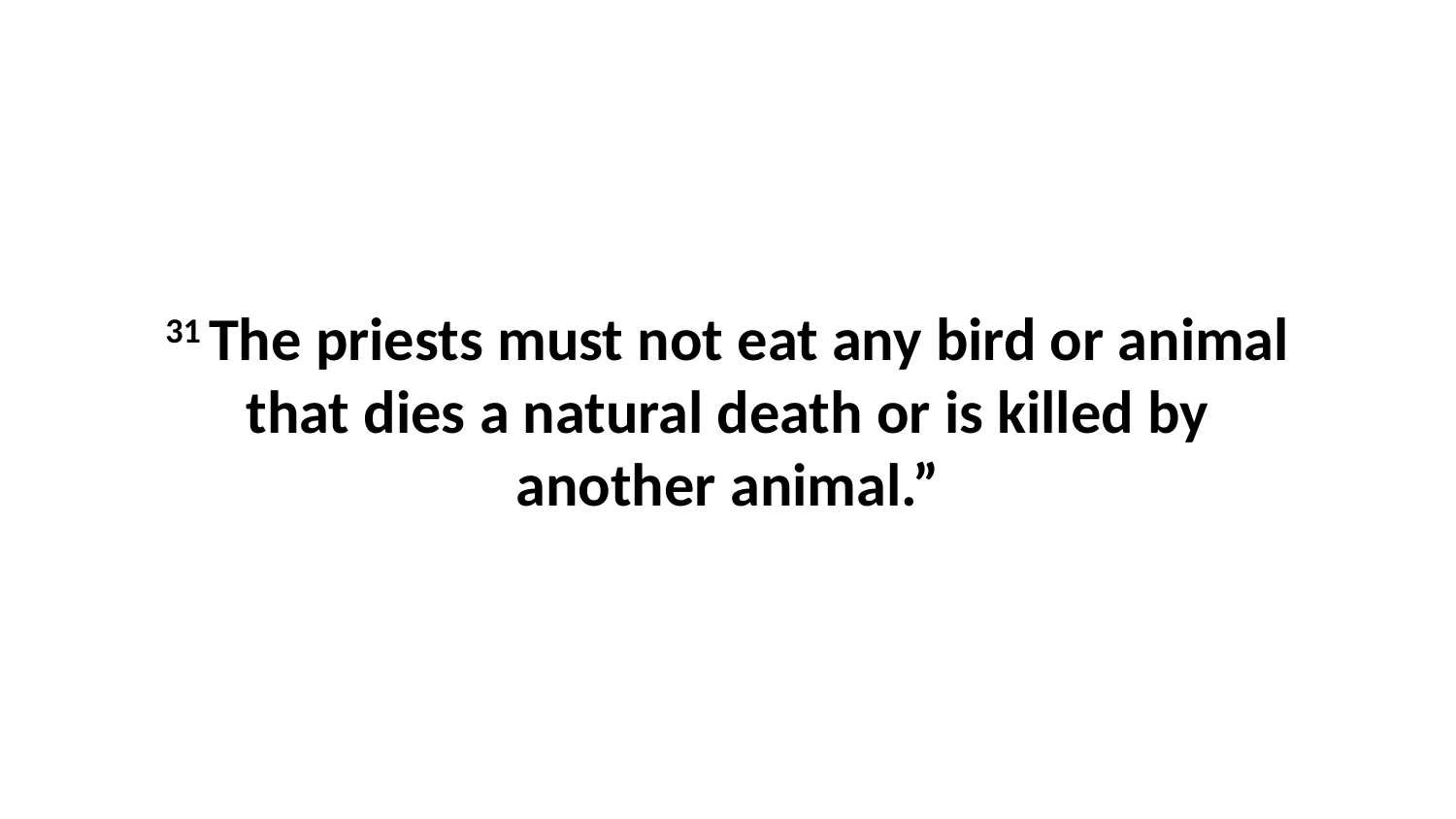

31 The priests must not eat any bird or animal that dies a natural death or is killed by another animal.”